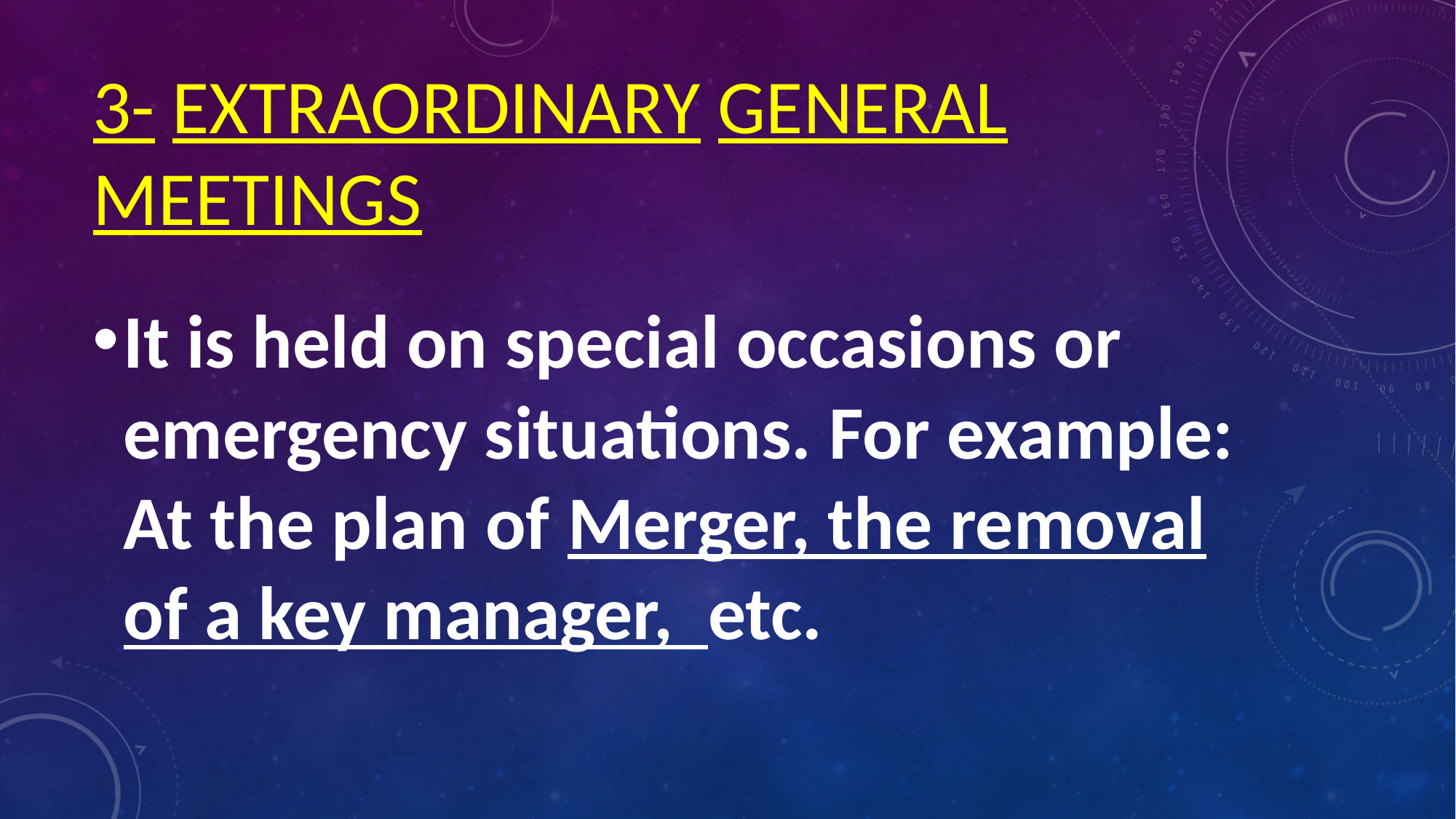

# 3- Extraordinary general meetings
It is held on special occasions or emergency situations. For example: At the plan of Merger, the removal of a key manager,  etc.